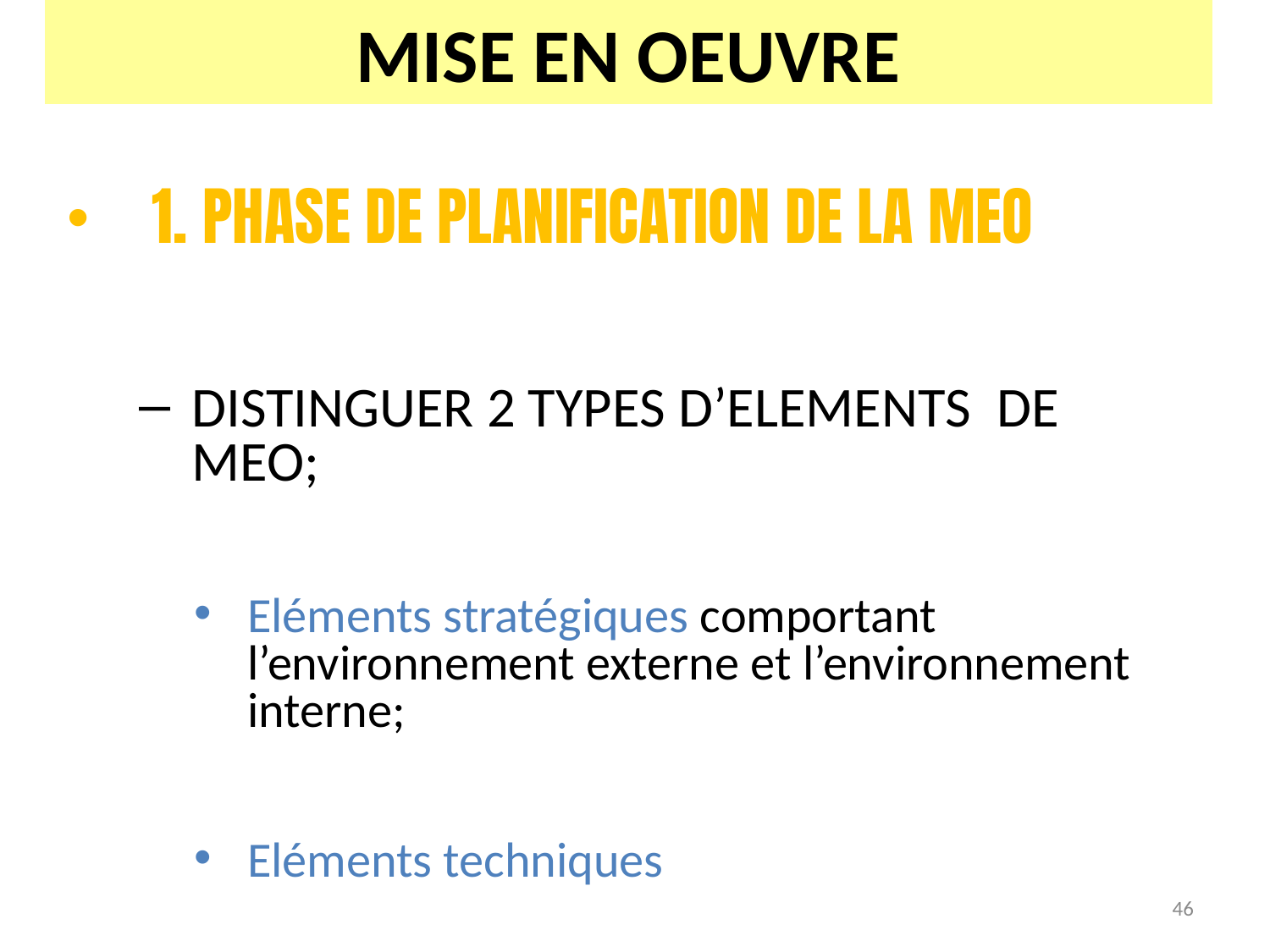

# MISE EN OEUVRE

1. PHASE DE PLANIFICATION DE LA MEO

DISTINGUER 2 TYPES D’ELEMENTS  DE MEO;

Eléments stratégiques comportant l’environnement externe et l’environnement interne;

Eléments techniques

46